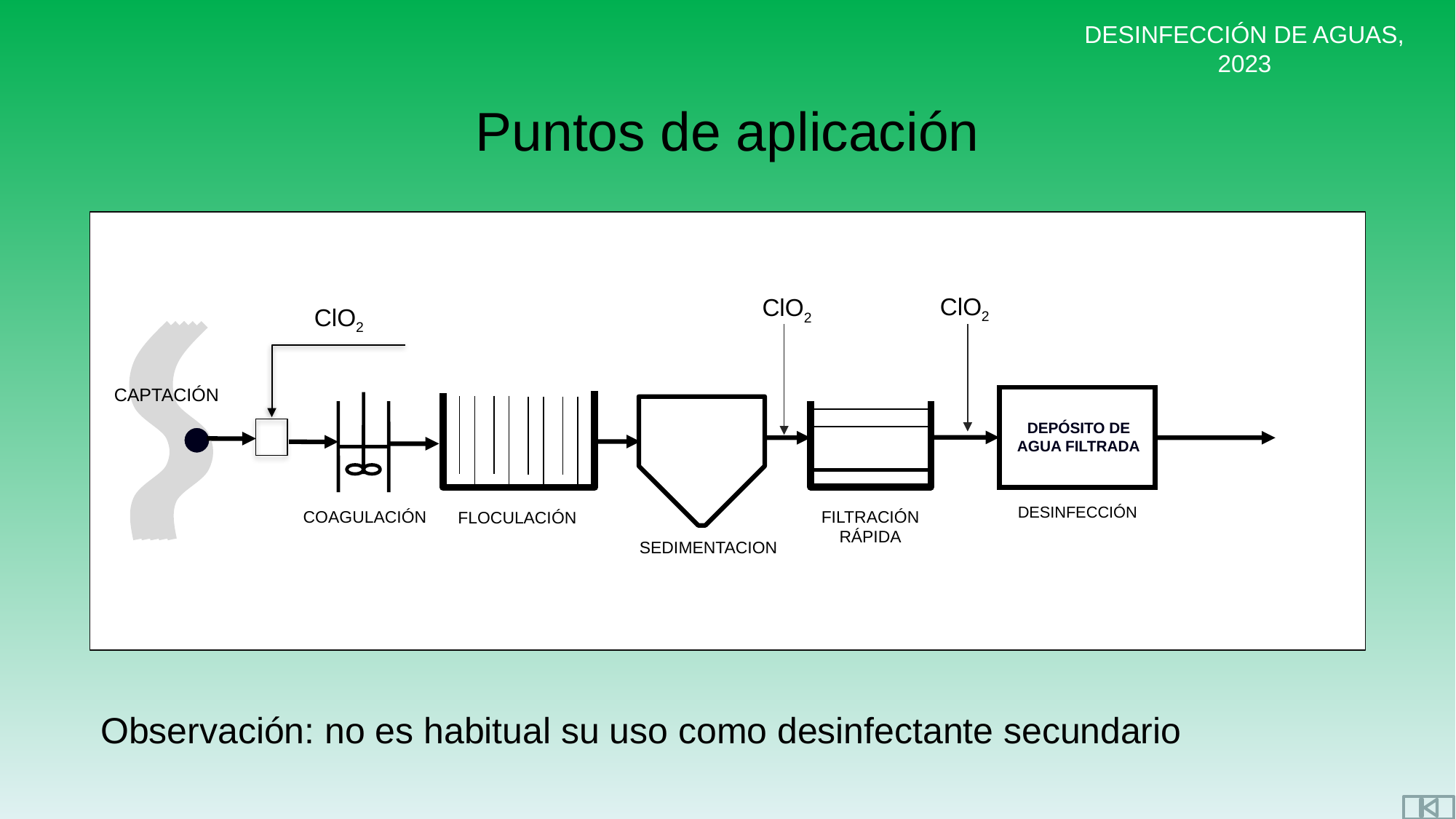

Puntos de aplicación

ClO2
ClO2
ClO2

CAPTACIÓN

DEPÓSITO DE AGUA FILTRADA

FILTRACIÓN RÁPIDA

DESINFECCIÓN
COAGULACIÓN
FLOCULACIÓN
SEDIMENTACION
Observación: no es habitual su uso como desinfectante secundario